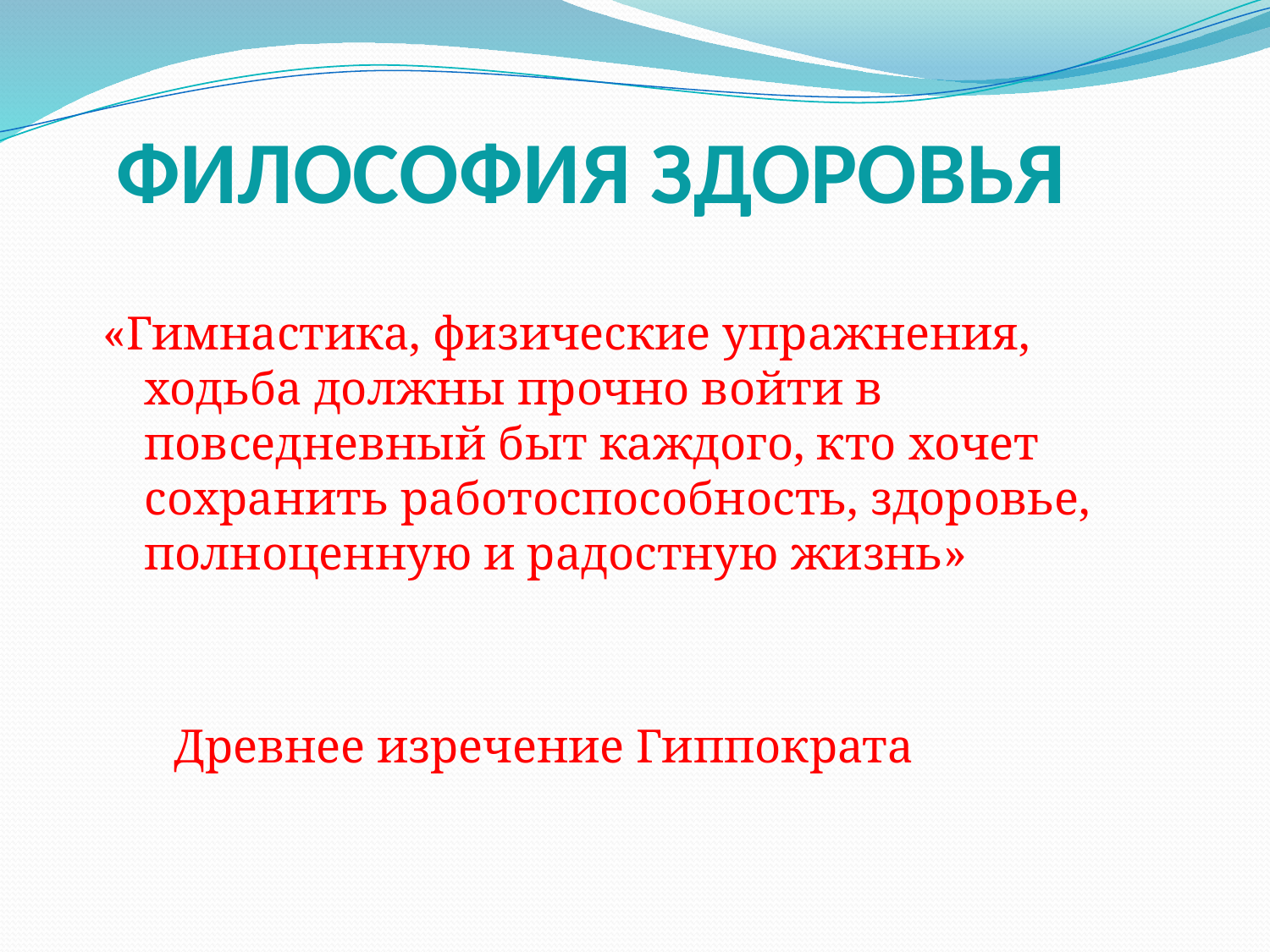

ФИЛОСОФИЯ ЗДОРОВЬЯ
 «Гимнастика, физические упражнения, ходьба должны прочно войти в повседневный быт каждого, кто хочет сохранить работоспособность, здоровье, полноценную и радостную жизнь»

       Древнее изречение Гиппократа